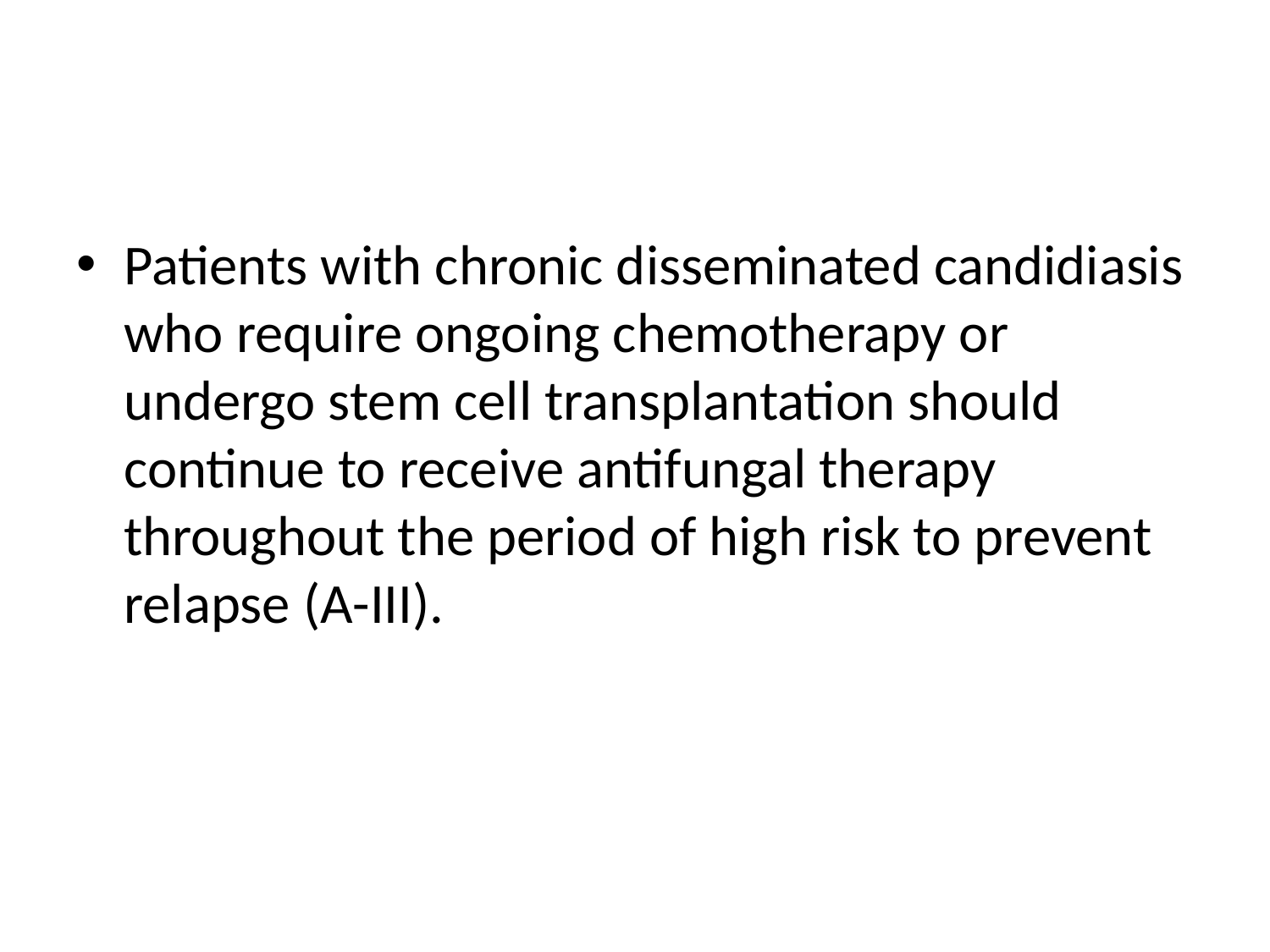

#
Patients with chronic disseminated candidiasis who require ongoing chemotherapy or undergo stem cell transplantation should continue to receive antifungal therapy throughout the period of high risk to prevent relapse (A-III).